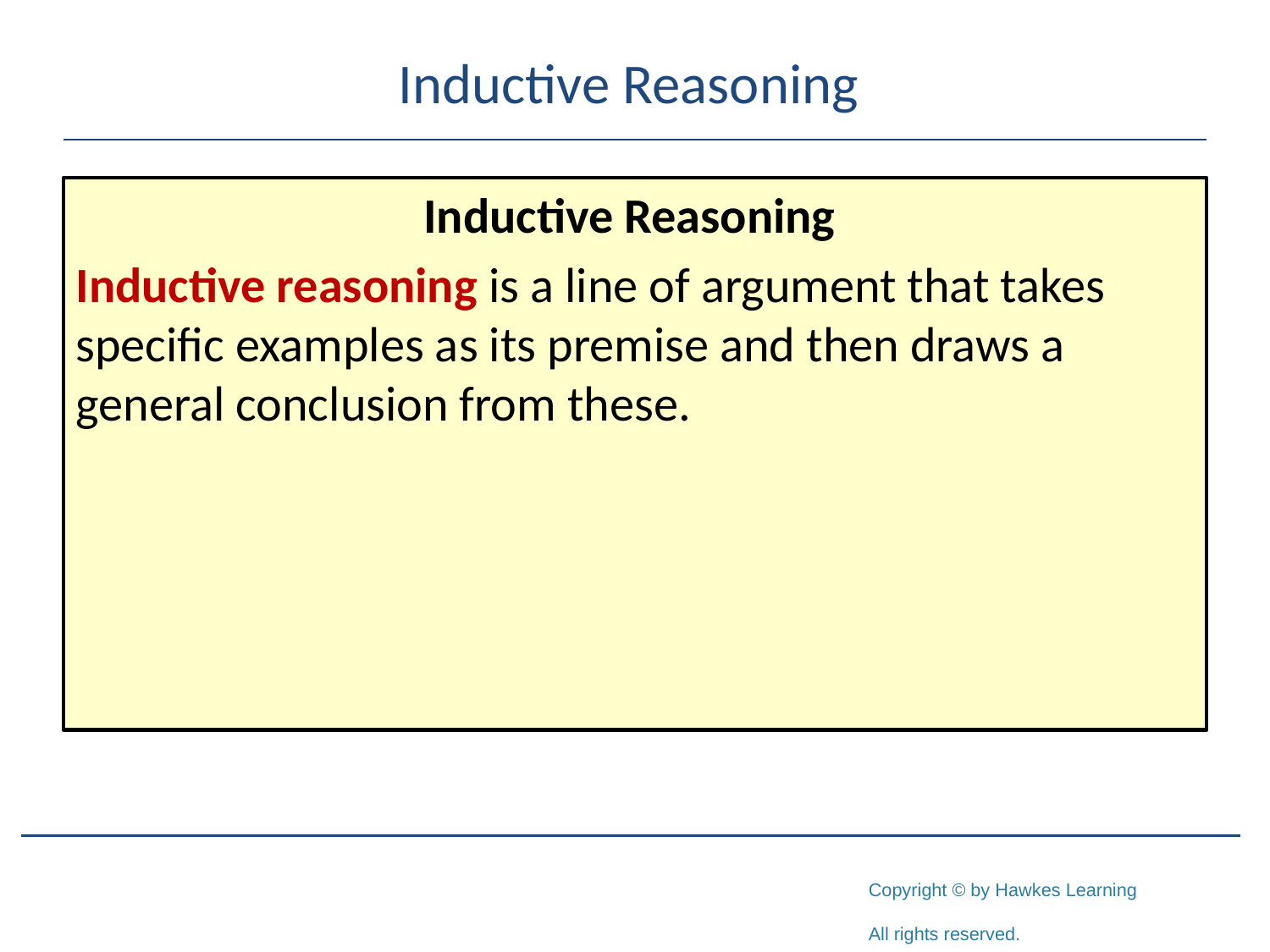

# Inductive Reasoning
Inductive Reasoning
Inductive reasoning is a line of argument that takes specific examples as its premise and then draws a general conclusion from these.